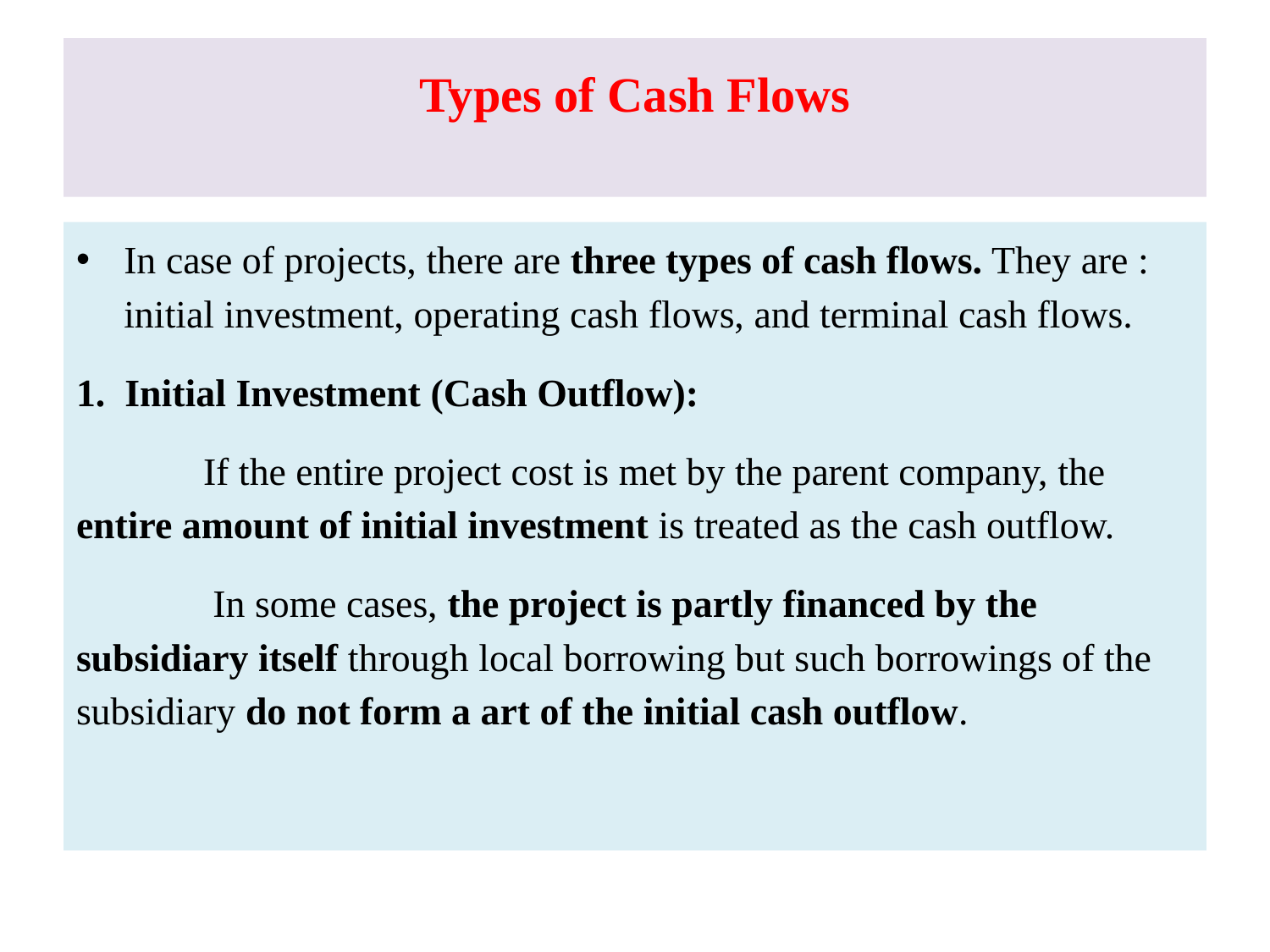

# Types of Cash Flows
In case of projects, there are three types of cash flows. They are : initial investment, operating cash flows, and terminal cash flows.
1.  Initial Investment (Cash Outflow):
	If the entire project cost is met by the parent company, the entire amount of initial investment is treated as the cash outflow.
	 In some cases, the project is partly financed by the subsidiary itself through local borrowing but such borrowings of the subsidiary do not form a art of the initial cash outflow.